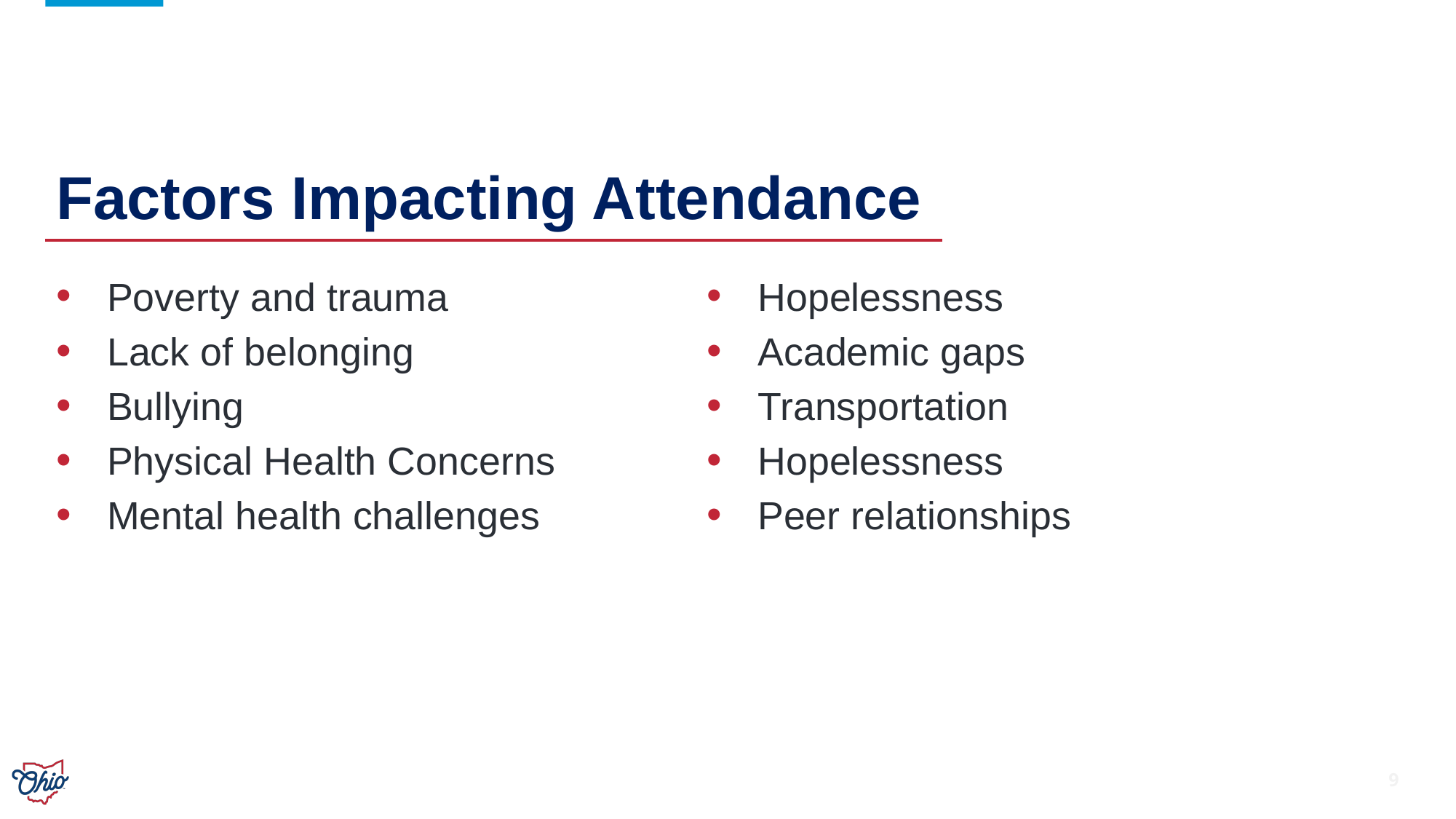

# Factors Impacting Attendance
Poverty and trauma
Lack of belonging
Bullying
Physical Health Concerns
Mental health challenges

Hopelessness
Academic gaps
Transportation
Hopelessness
Peer relationships

9